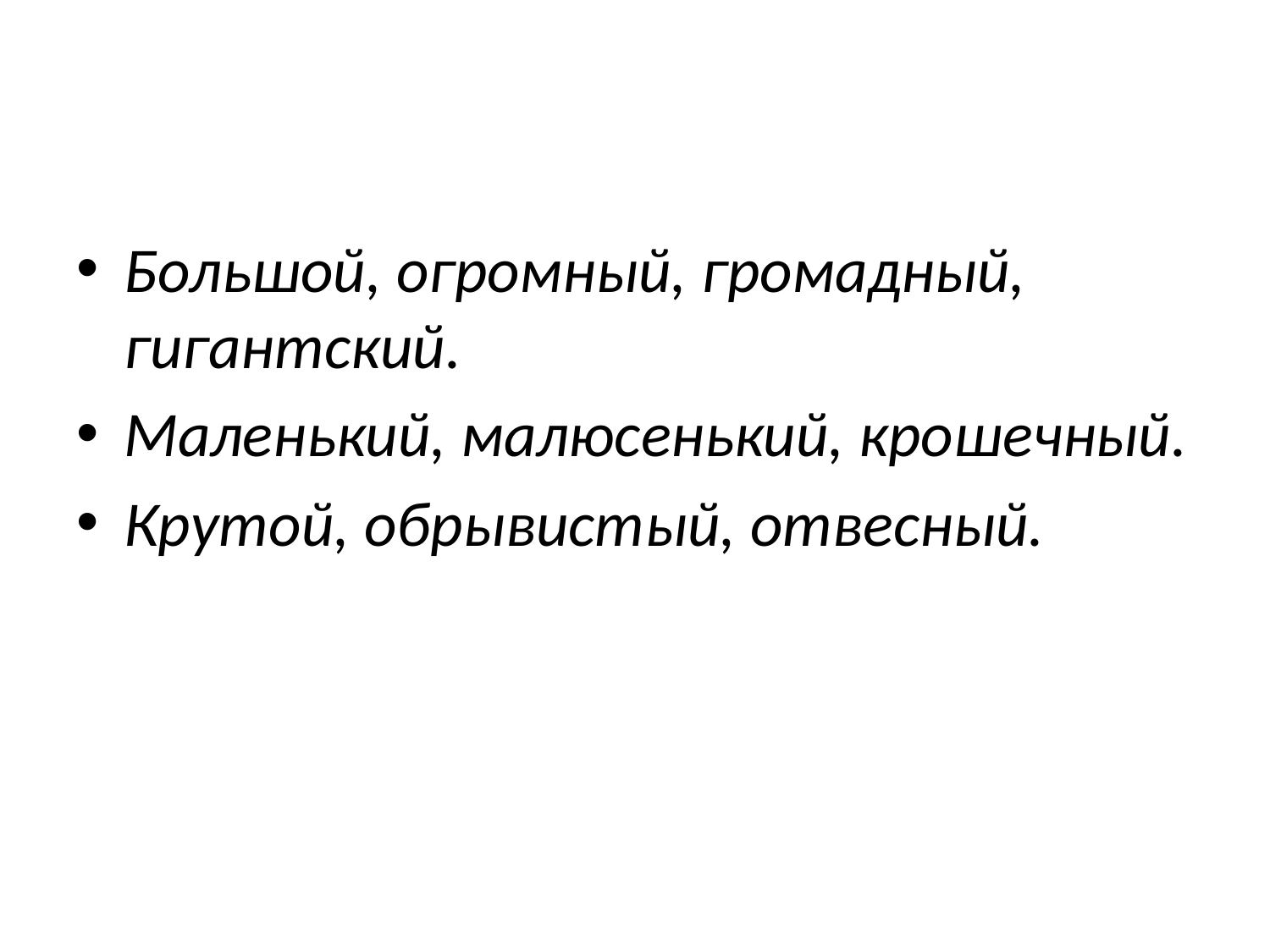

#
Большой, огромный, громадный, гигантский.
Маленький, малюсенький, крошечный.
Крутой, обрывистый, отвесный.